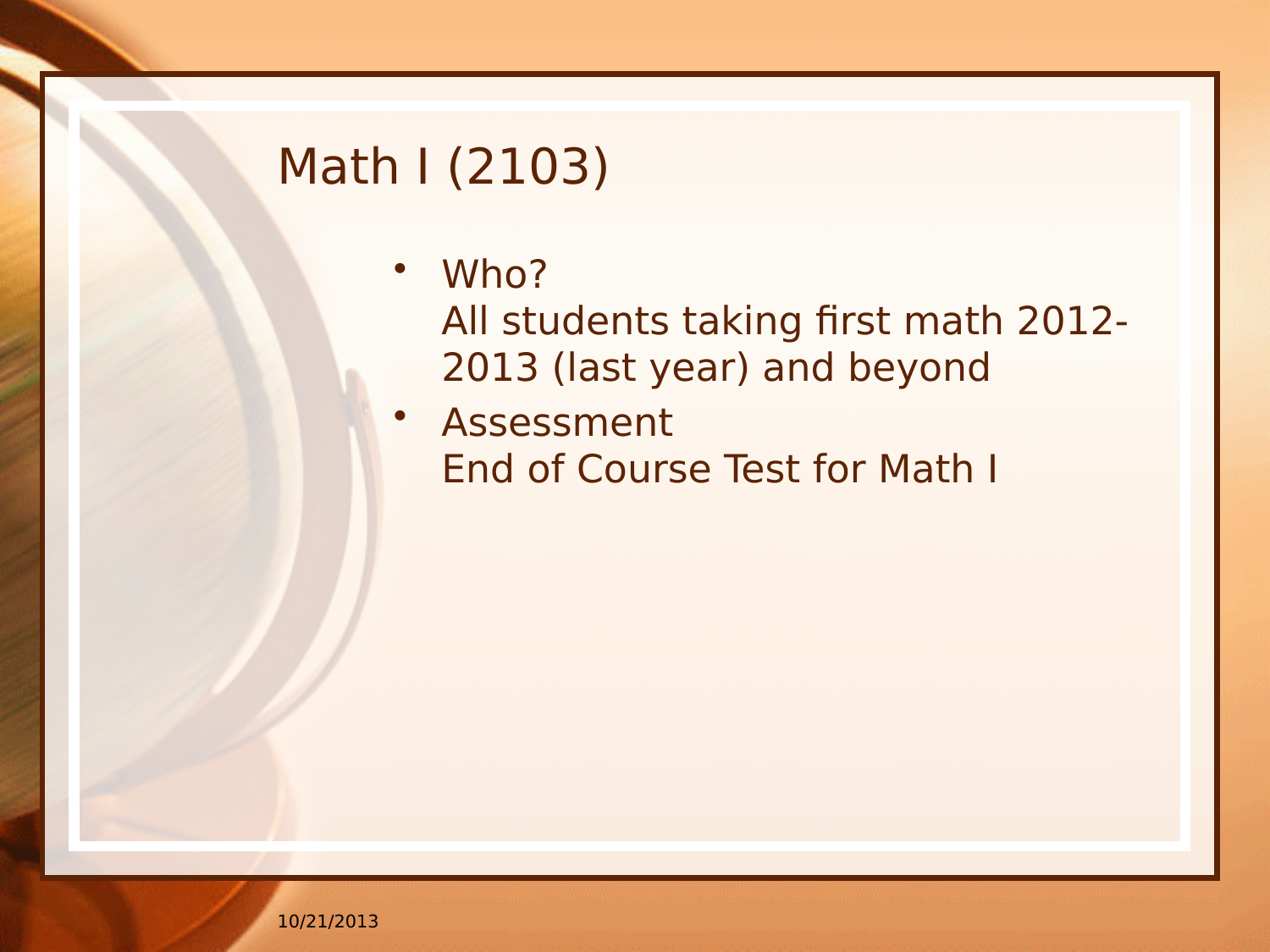

# Math I (2103)
Who?
All students taking first math 2012-2013 (last year) and beyond
Assessment
End of Course Test for Math I

10/21/2013